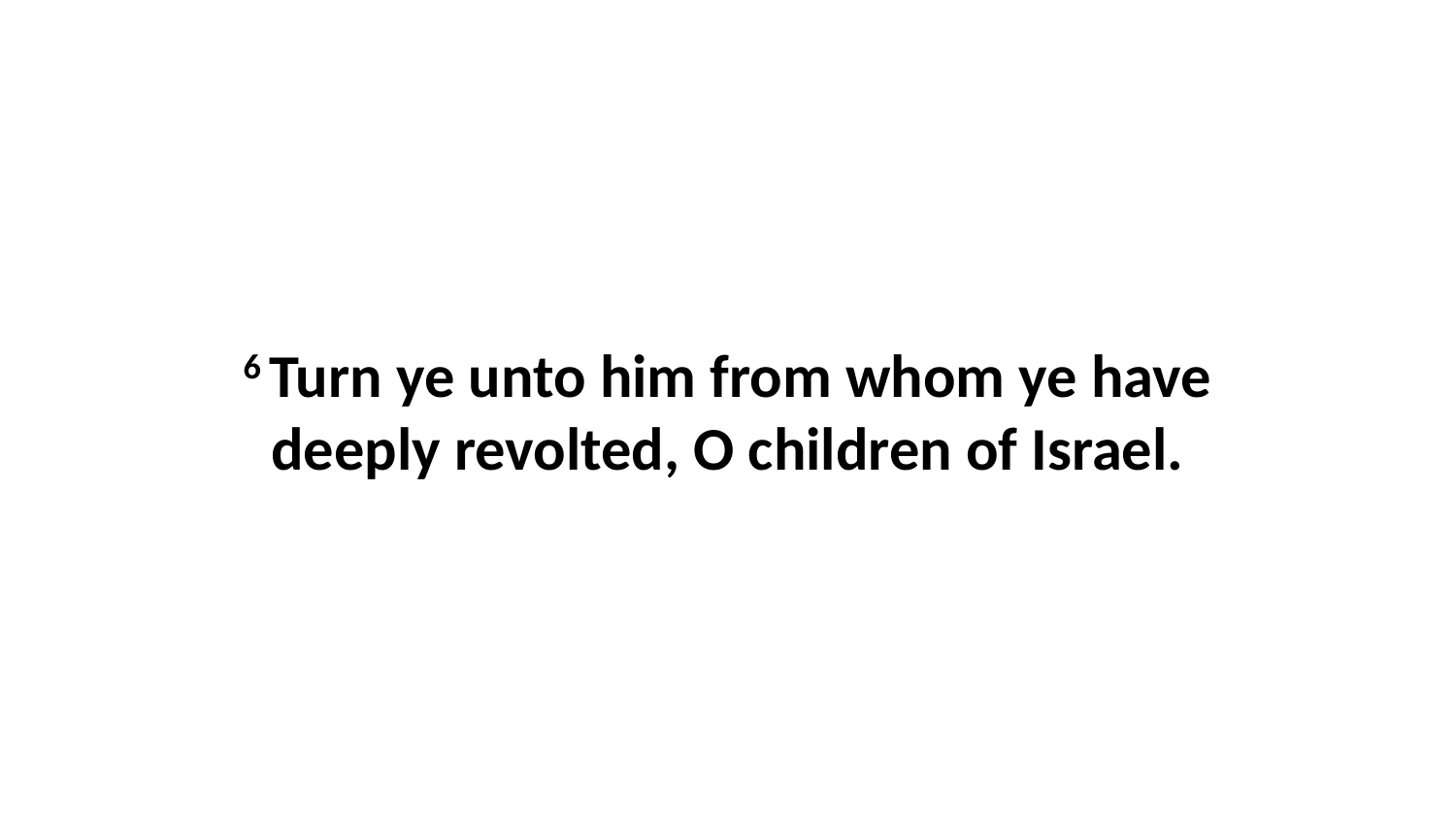

6 Turn ye unto him from whom ye have deeply revolted, O children of Israel.